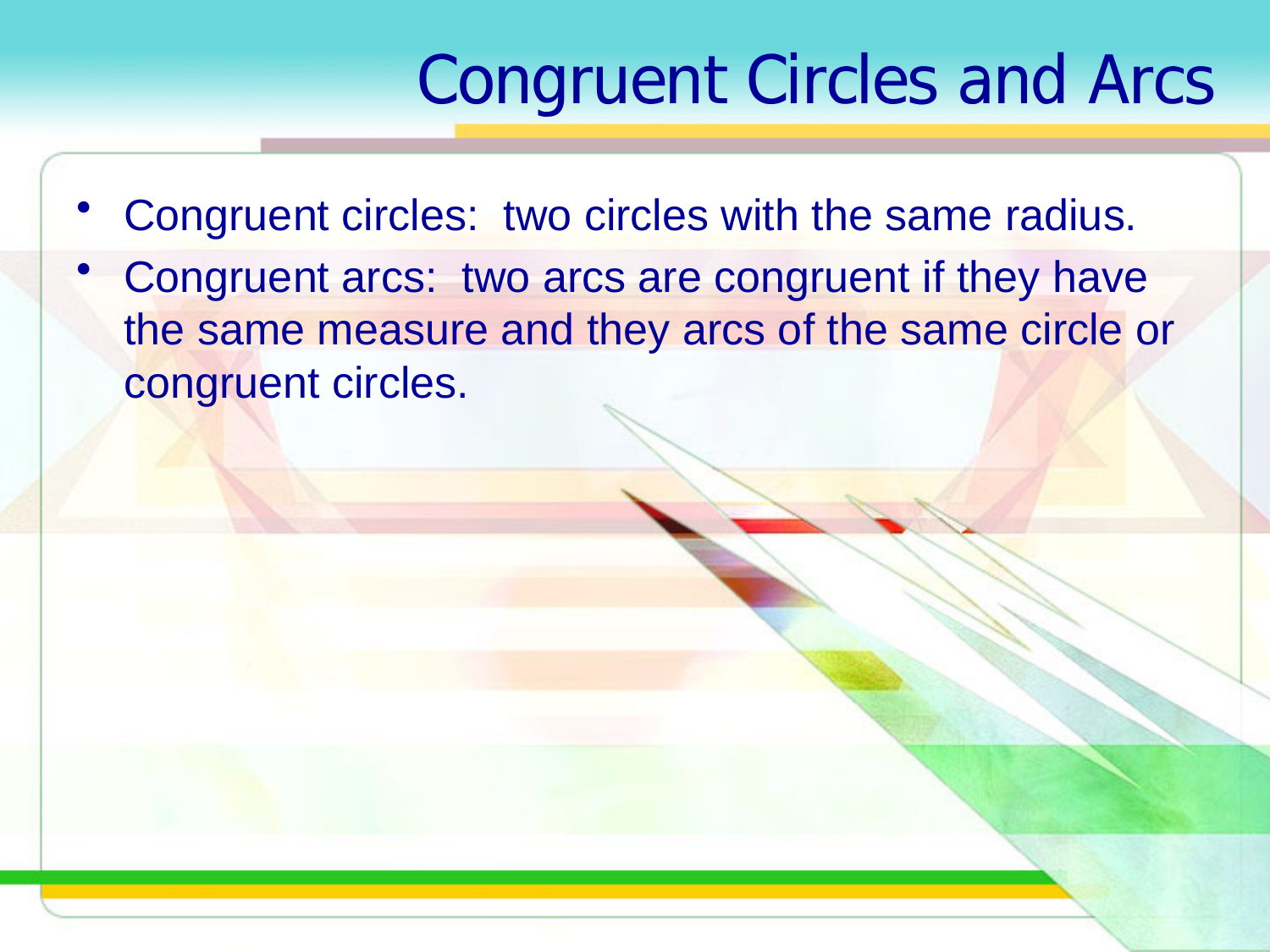

# Congruent Circles and Arcs
Congruent circles:  two circles with the same radius.
Congruent arcs:  two arcs are congruent if they have the same measure and they arcs of the same circle or congruent circles.